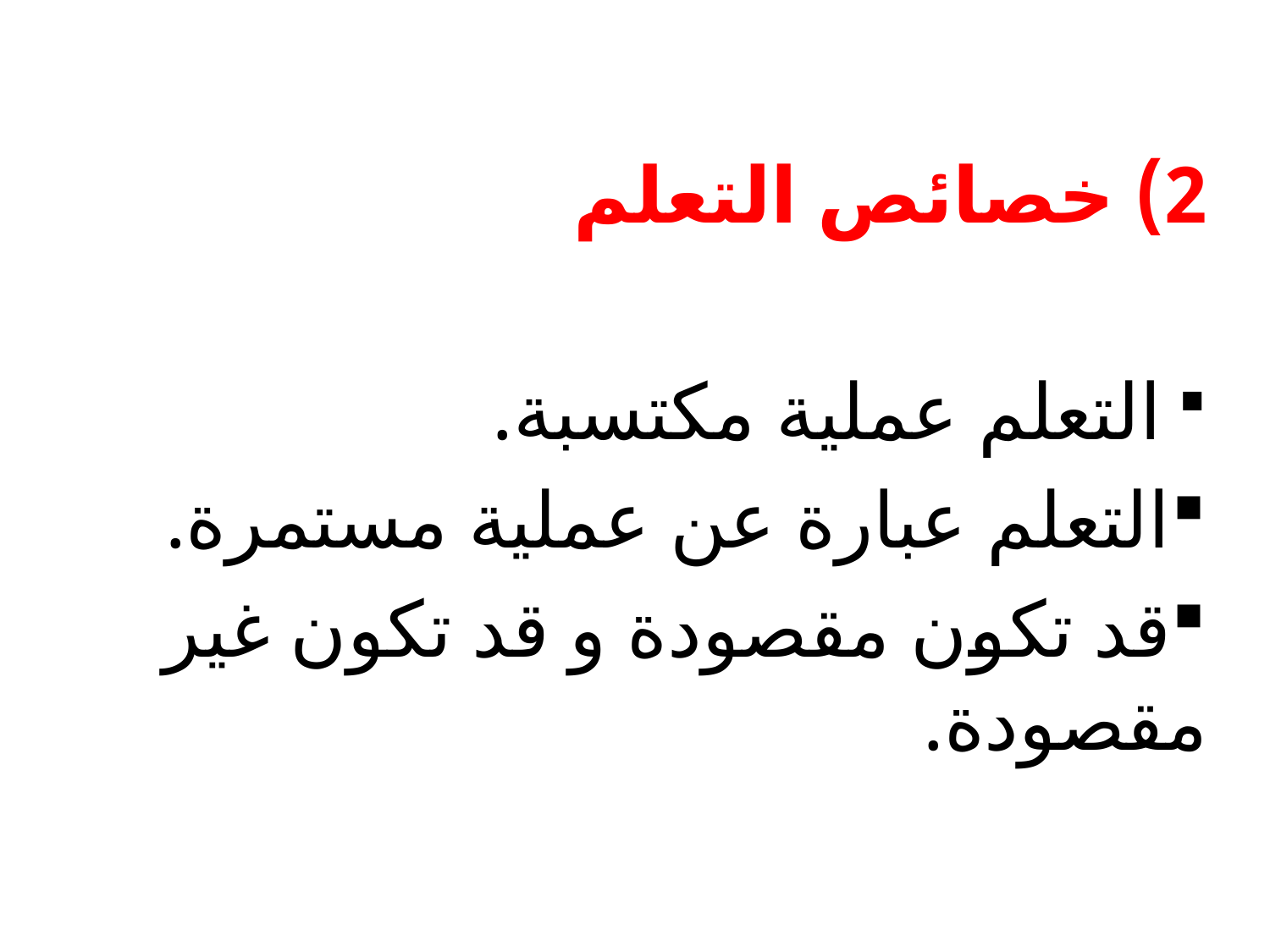

2) خصائص التعلم

 التعلم عملية مكتسبة.
التعلم عبارة عن عملية مستمرة.
قد تكون مقصودة و قد تكون غير مقصودة.